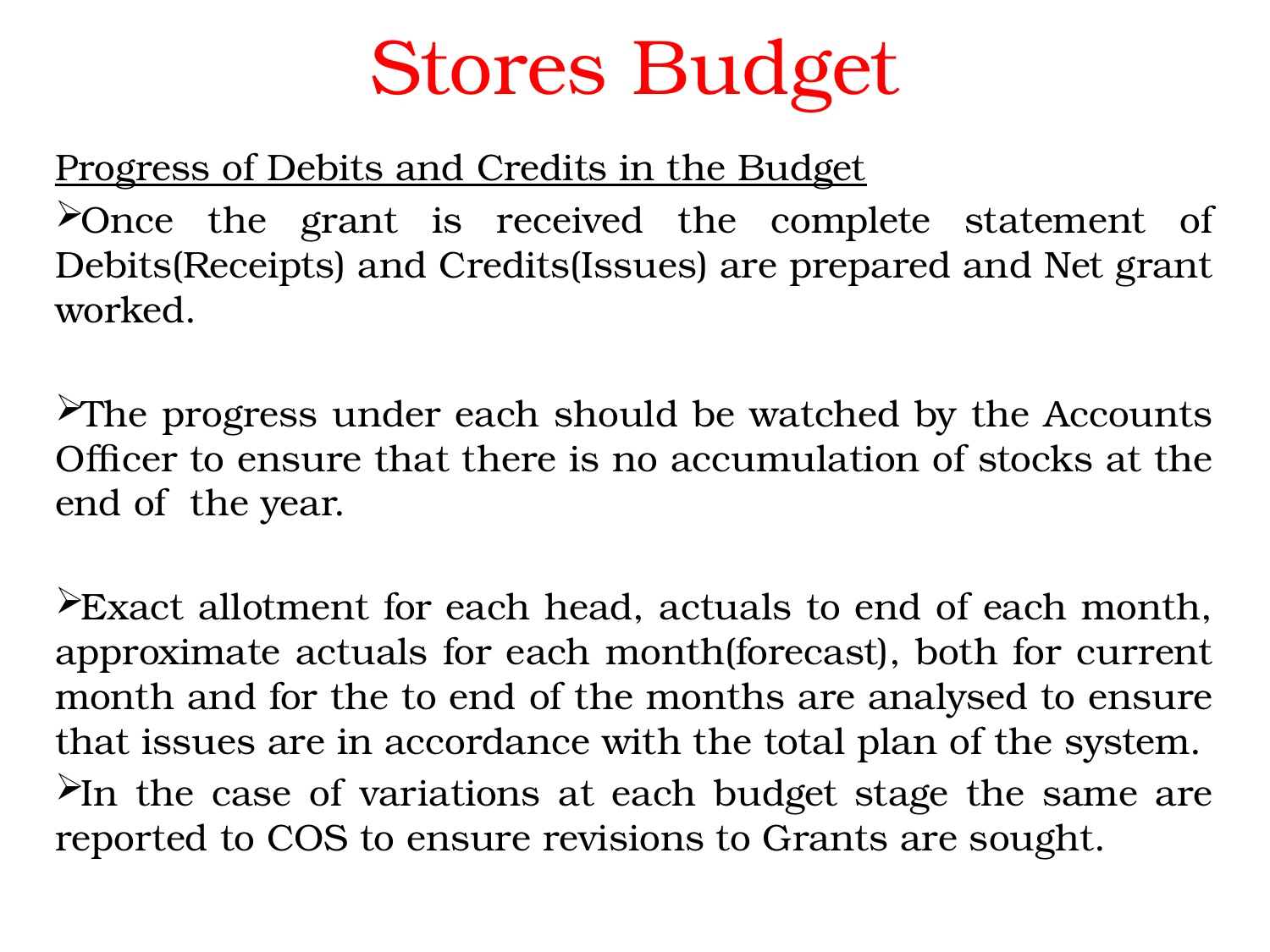

# Stores Budget
Progress of Debits and Credits in the Budget
Once the grant is received the complete statement of Debits(Receipts) and Credits(Issues) are prepared and Net grant worked.

The progress under each should be watched by the Accounts Officer to ensure that there is no accumulation of stocks at the end of  the year.

Exact allotment for each head, actuals to end of each month, approximate actuals for each month(forecast), both for current month and for the to end of the months are analysed to ensure that issues are in accordance with the total plan of the system.
In the case of variations at each budget stage the same are reported to COS to ensure revisions to Grants are sought.